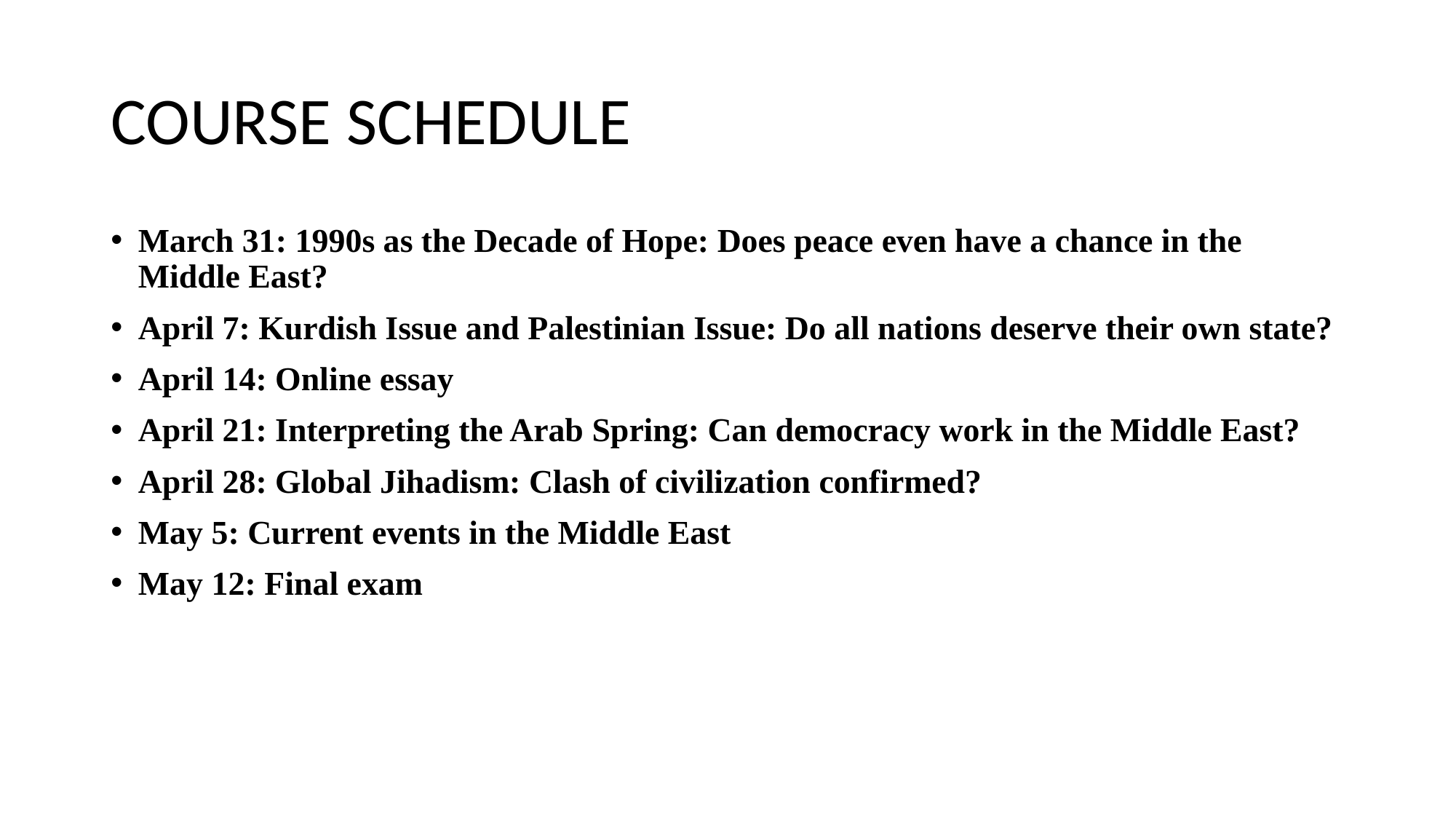

# COURSE SCHEDULE
March 31: 1990s as the Decade of Hope: Does peace even have a chance in the Middle East?
April 7: Kurdish Issue and Palestinian Issue: Do all nations deserve their own state?
April 14: Online essay
April 21: Interpreting the Arab Spring: Can democracy work in the Middle East?
April 28: Global Jihadism: Clash of civilization confirmed?
May 5: Current events in the Middle East
May 12: Final exam